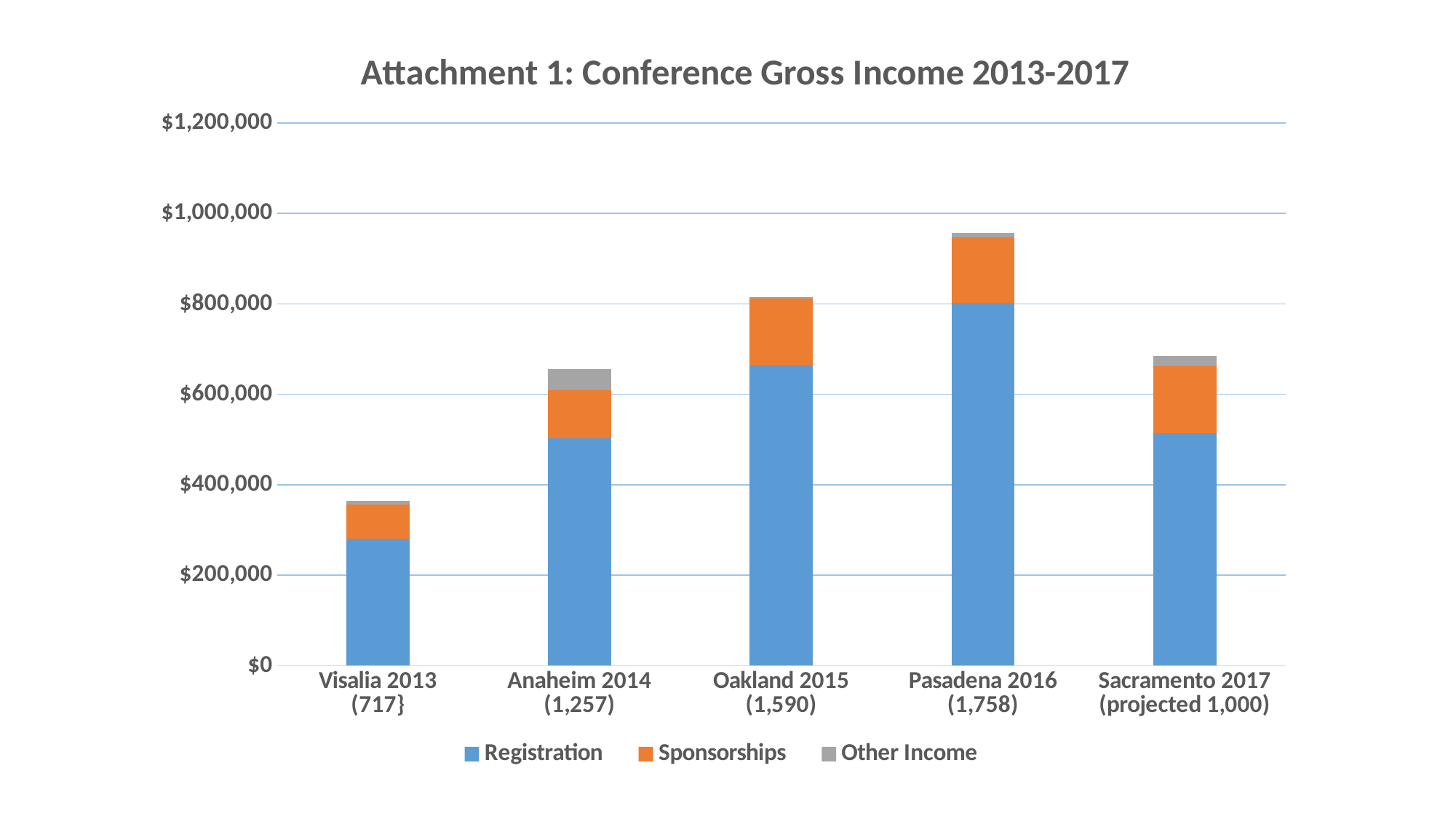

### Chart: Attachment 1: Conference Gross Income 2013-2017

| Category | Registration | Sponsorships | Other Income |
|---|---|---|---|
| Visalia 2013
(717} | 280073.0 | 76021.0 | 7958.0 |
| Anaheim 2014 (1,257) | 503479.0 | 106400.0 | 45477.0 |
| Oakland 2015
(1,590) | 663732.0 | 147645.0 | 3740.0 |
| Pasadena 2016 (1,758) | 802070.0 | 144675.0 | 10641.0 |
| Sacramento 2017 (projected 1,000) | 514275.0 | 147400.0 | 22500.0 |